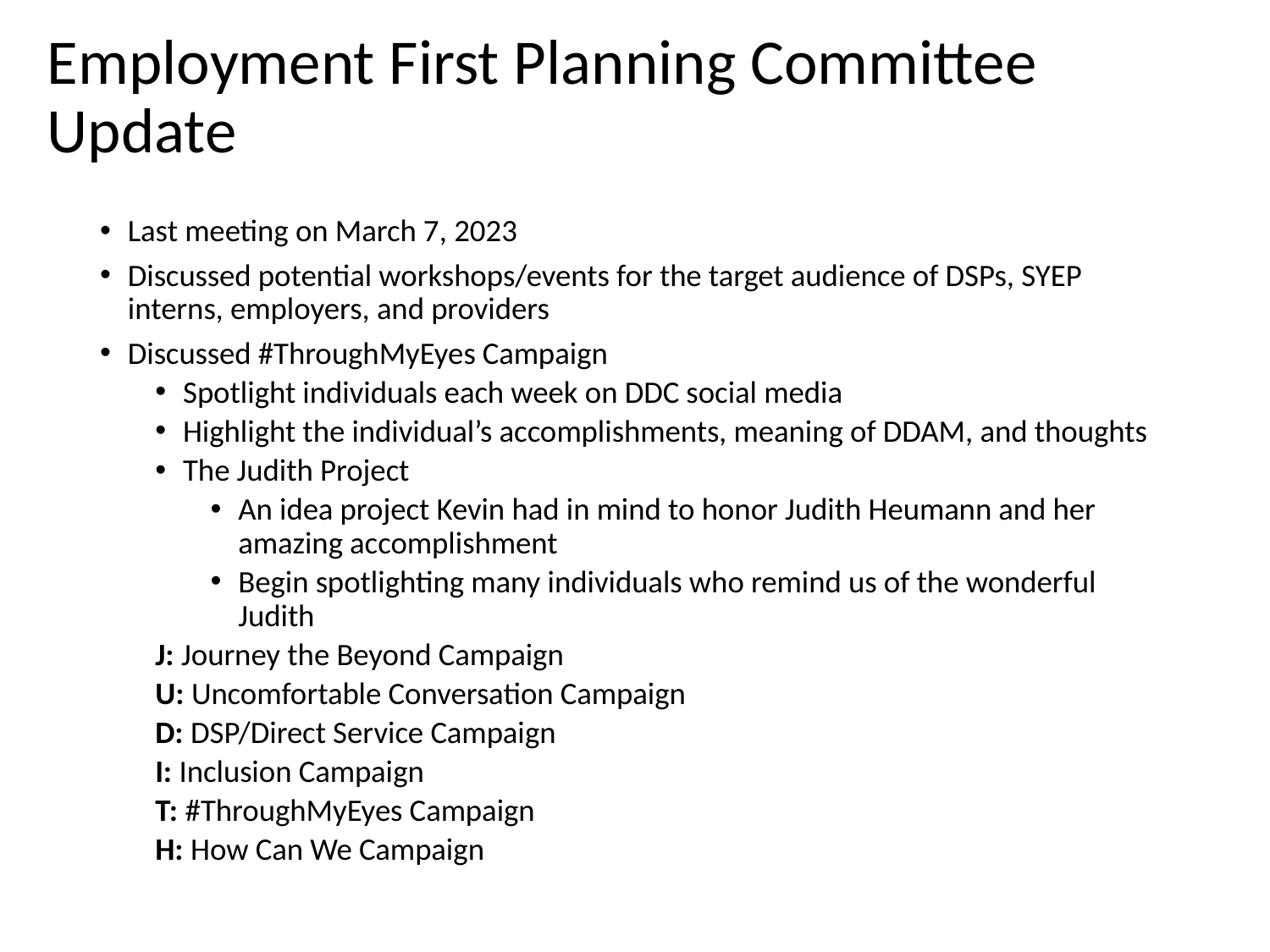

# Employment First Planning Committee Update
Last meeting on March 7, 2023
Discussed potential workshops/events for the target audience of DSPs, SYEP interns, employers, and providers
Discussed #ThroughMyEyes Campaign
Spotlight individuals each week on DDC social media
Highlight the individual’s accomplishments, meaning of DDAM, and thoughts
The Judith Project
An idea project Kevin had in mind to honor Judith Heumann and her amazing accomplishment
Begin spotlighting many individuals who remind us of the wonderful Judith
J: Journey the Beyond Campaign
U: Uncomfortable Conversation Campaign
D: DSP/Direct Service Campaign
I: Inclusion Campaign
T: #ThroughMyEyes Campaign
H: How Can We Campaign